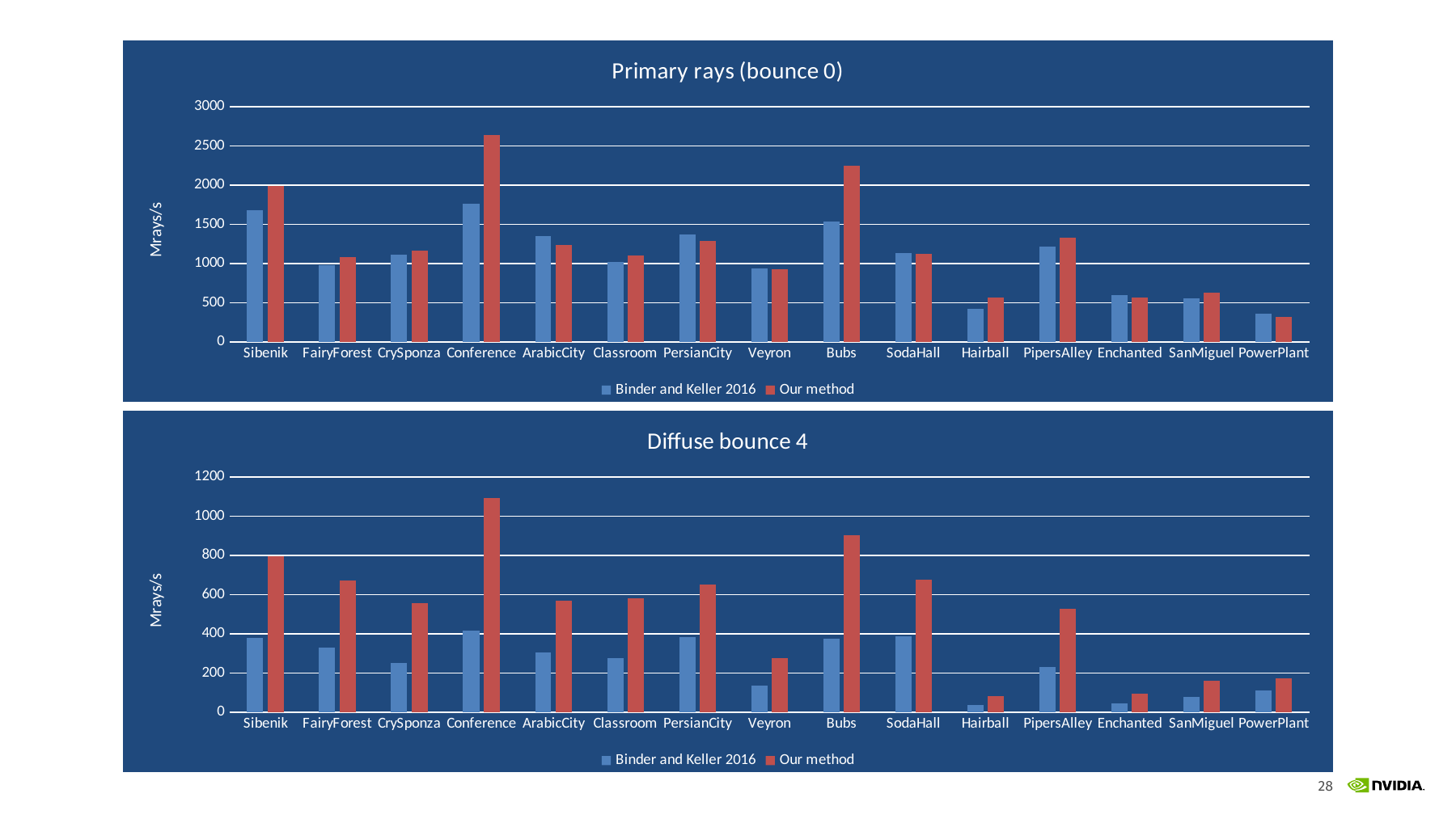

### Chart: Primary rays (bounce 0)

| Category |  |  |
|---|---|---|
| Sibenik | 1679.0 | 1987.0 |
| FairyForest | 983.0 | 1077.0 |
| CrySponza | 1110.0 | 1163.0 |
| Conference | 1763.0 | 2642.0 |
| ArabicCity | 1346.0 | 1233.0 |
| Classroom | 1022.0 | 1103.0 |
| PersianCity | 1374.0 | 1284.0 |
| Veyron | 941.0 | 931.0 |
| Bubs | 1537.0 | 2251.0 |
| SodaHall | 1135.0 | 1120.0 |
| Hairball | 417.0 | 564.0 |
| PipersAlley | 1215.0 | 1330.0 |
| Enchanted | 596.0 | 563.0 |
| SanMiguel | 551.0 | 629.0 |
| PowerPlant | 355.0 | 322.0 |

### Chart: Diffuse bounce 4

| Category | Binder and Keller 2016 | Our method |
|---|---|---|
| Sibenik | 378.0 | 796.0 |
| FairyForest | 329.0 | 670.0 |
| CrySponza | 252.0 | 557.0 |
| Conference | 416.0 | 1093.0 |
| ArabicCity | 306.0 | 570.0 |
| Classroom | 275.0 | 583.0 |
| PersianCity | 384.0 | 651.0 |
| Veyron | 136.0 | 275.0 |
| Bubs | 374.0 | 903.0 |
| SodaHall | 389.0 | 675.0 |
| Hairball | 37.0 | 83.0 |
| PipersAlley | 232.0 | 528.0 |
| Enchanted | 47.0 | 96.0 |
| SanMiguel | 77.0 | 162.0 |
| PowerPlant | 113.0 | 172.0 |